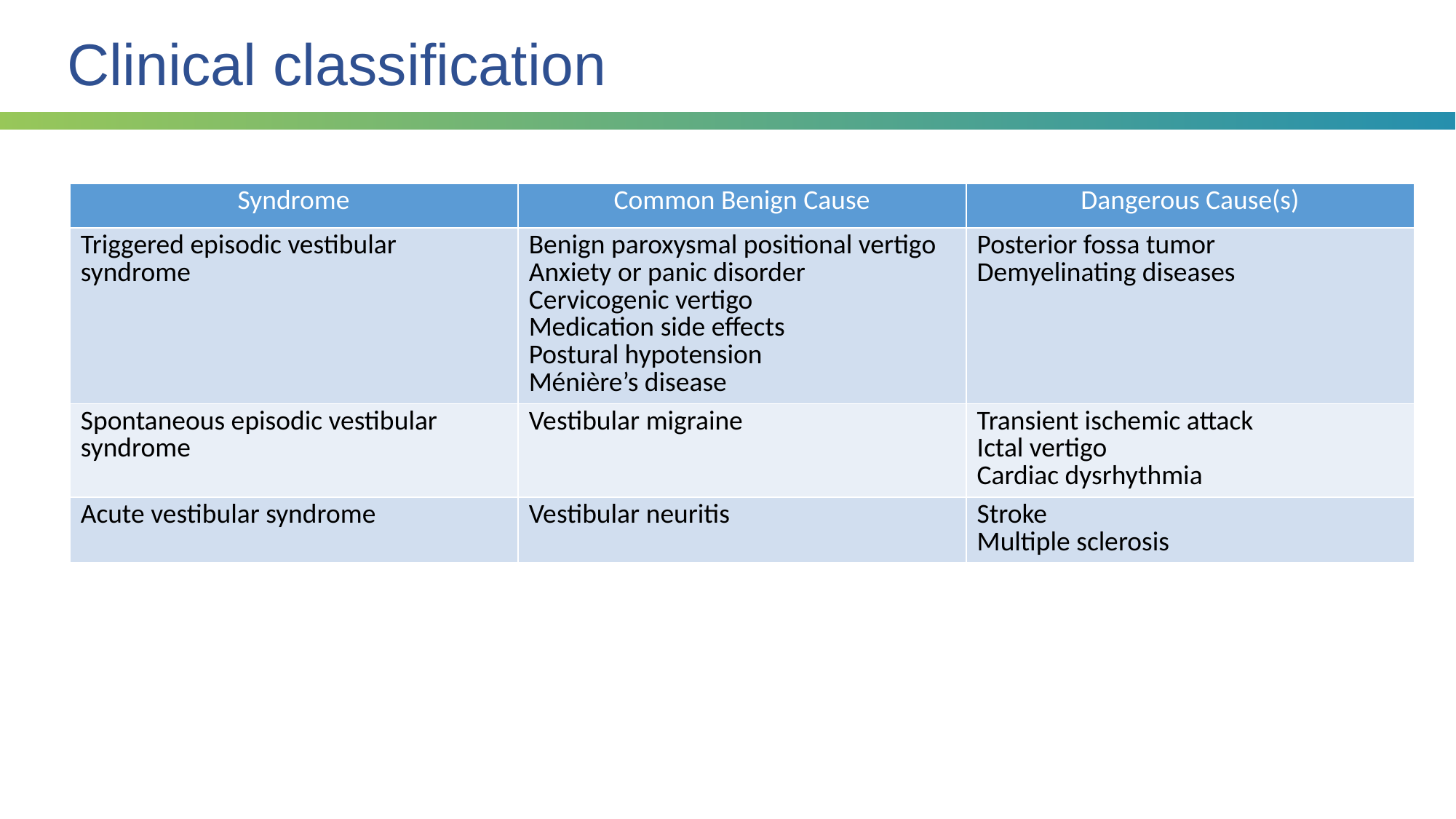

Clinical classification

| Syndrome | Common Benign Cause | Dangerous Cause(s) |
| --- | --- | --- |
| Triggered episodic vestibular syndrome | Benign paroxysmal positional vertigo Anxiety or panic disorder Cervicogenic vertigo Medication side effects Postural hypotension Ménière’s disease | Posterior fossa tumor Demyelinating diseases |
| Spontaneous episodic vestibular syndrome | Vestibular migraine | Transient ischemic attack Ictal vertigo Cardiac dysrhythmia |
| Acute vestibular syndrome | Vestibular neuritis | Stroke Multiple sclerosis |